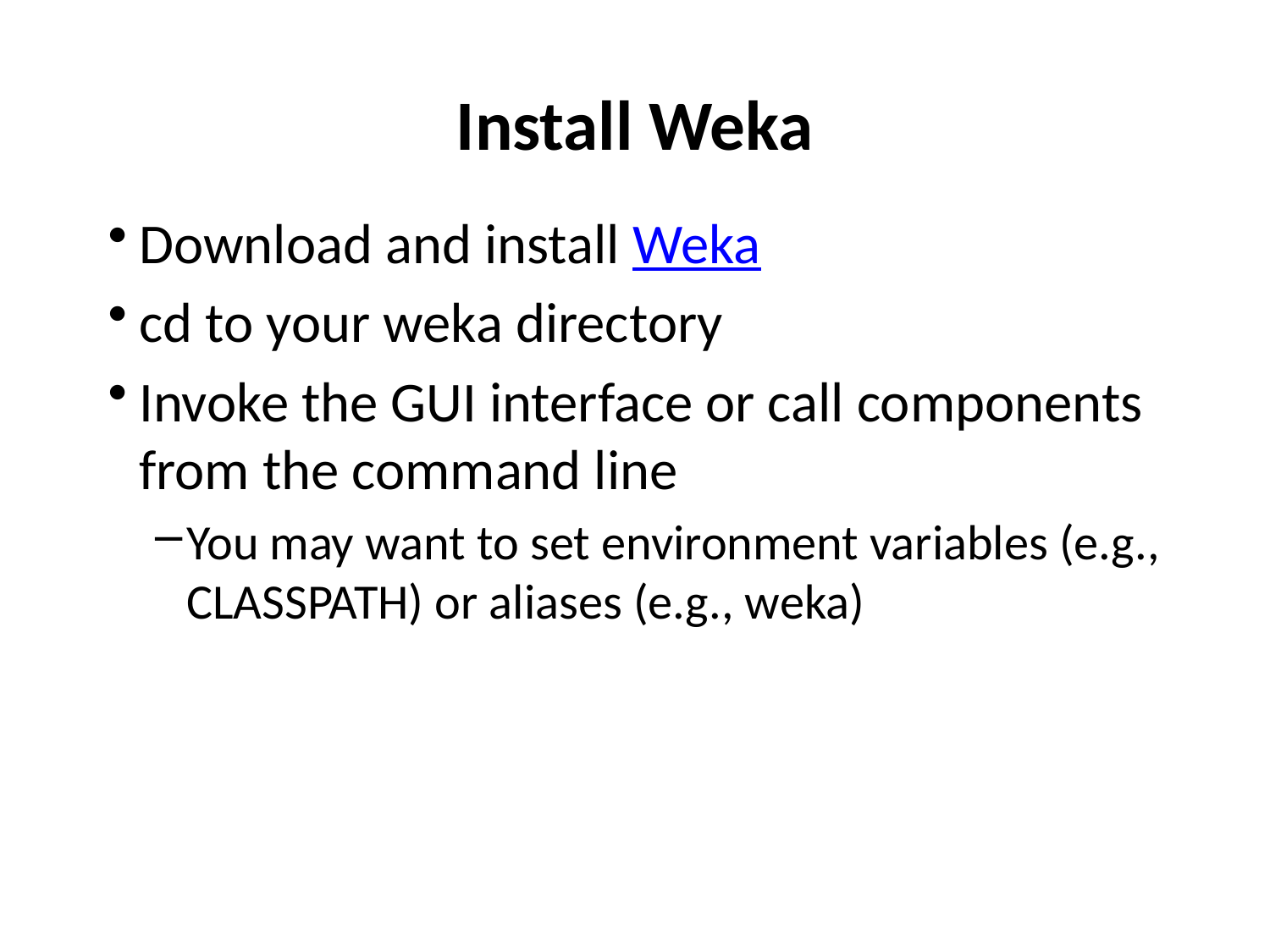

# Install Weka
Download and install Weka
cd to your weka directory
Invoke the GUI interface or call components from the command line
You may want to set environment variables (e.g., CLASSPATH) or aliases (e.g., weka)